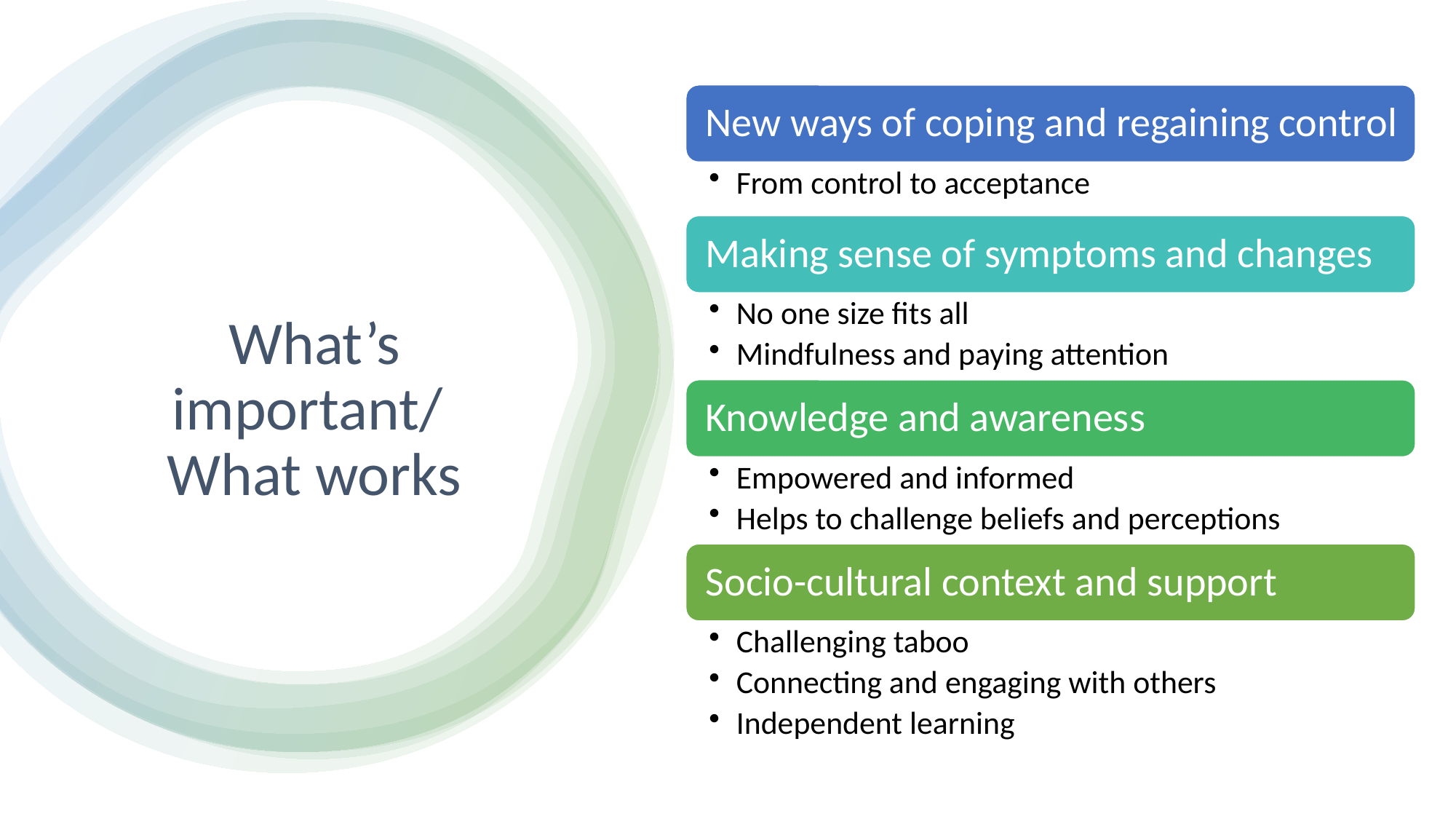

New ways of coping and regaining control
From control to acceptance
Making sense of symptoms and changes
No one size fits all
Mindfulness and paying attention
Knowledge and awareness
Empowered and informed
Helps to challenge beliefs and perceptions
Socio-cultural context and support
Challenging taboo
Connecting and engaging with others
Independent learning
# What’s important/ What works